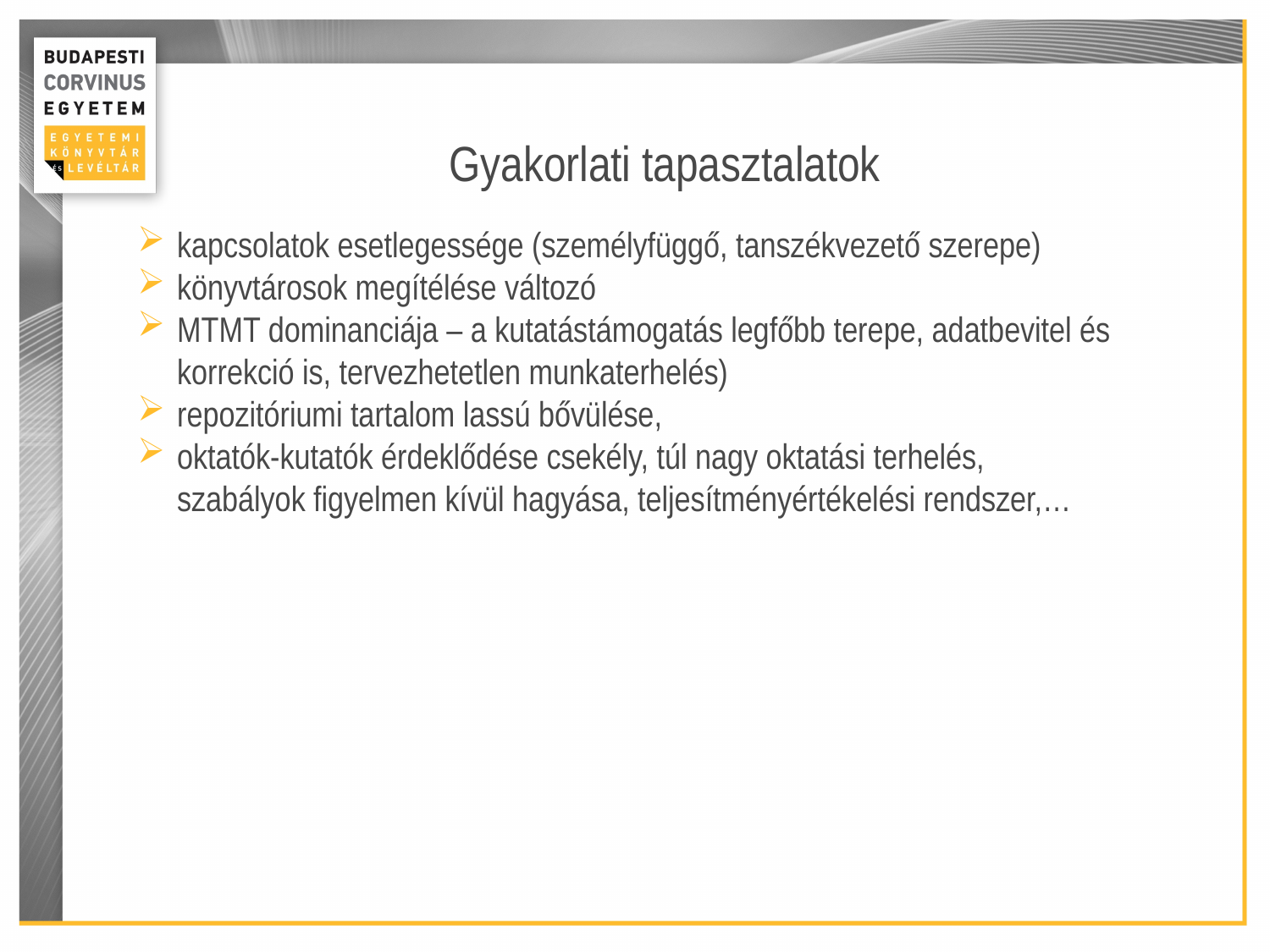

Gyakorlati tapasztalatok
kapcsolatok esetlegessége (személyfüggő, tanszékvezető szerepe)
könyvtárosok megítélése változó
MTMT dominanciája – a kutatástámogatás legfőbb terepe, adatbevitel és korrekció is, tervezhetetlen munkaterhelés)
repozitóriumi tartalom lassú bővülése,
oktatók-kutatók érdeklődése csekély, túl nagy oktatási terhelés, szabályok figyelmen kívül hagyása, teljesítményértékelési rendszer,…